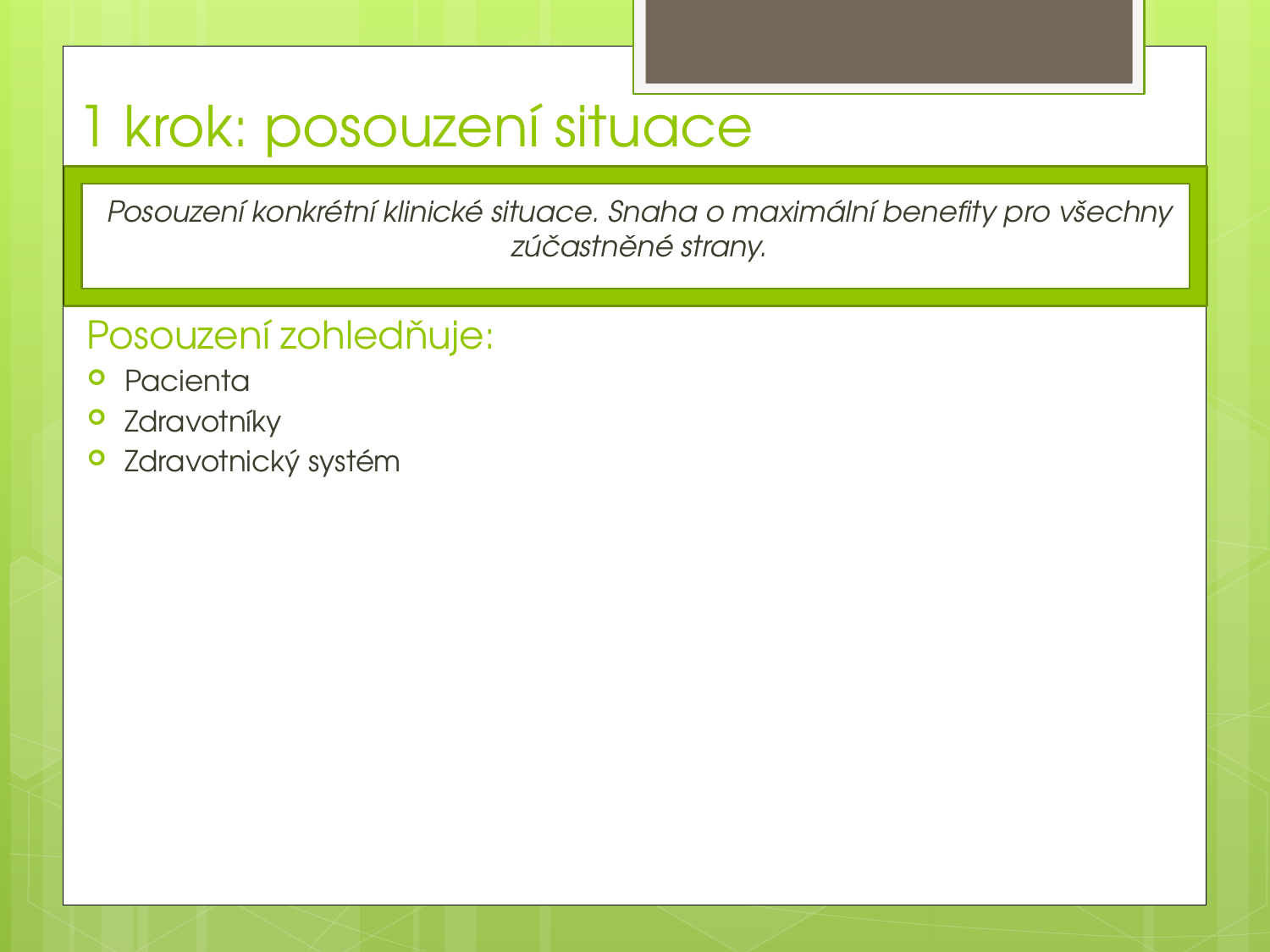

# 1 krok: posouzení situace

Posouzení konkrétní klinické situace. Snaha o maximální benefity pro všechny zúčastněné strany.

Posouzení zohledňuje:
Pacienta
Zdravotníky
Zdravotnický systém